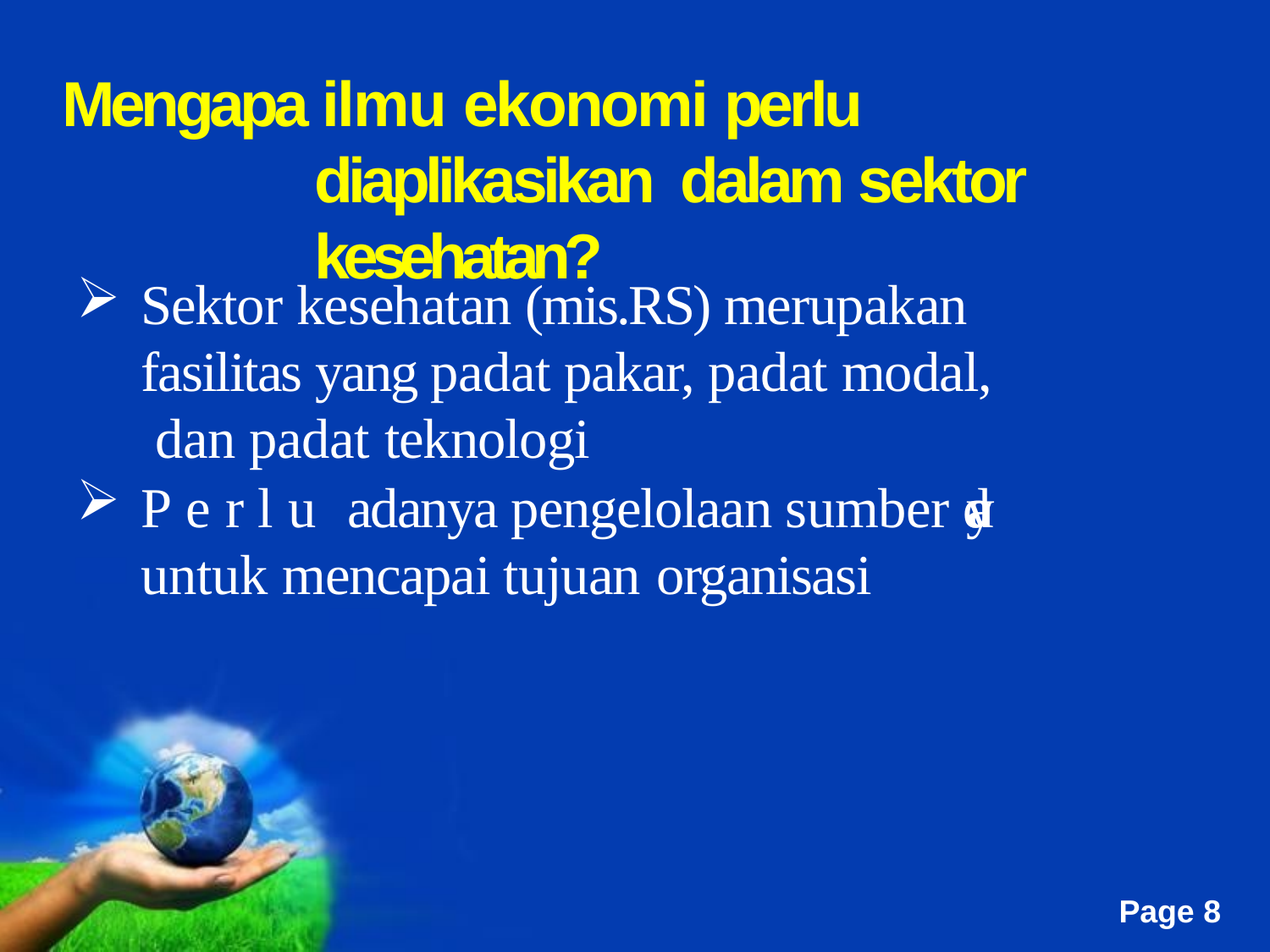

# Mengapa ilmu ekonomi perlu diaplikasikan  dalam sektor kesehatan?
Sektor kesehatan (mis.RS) merupakan  fasilitas yang padat pakar, padat modal,  dan padat teknologi
Perlu adanya pengelolaan sumber daya  untuk mencapai tujuan organisasi
Free Powerpoint Templates
Page 8